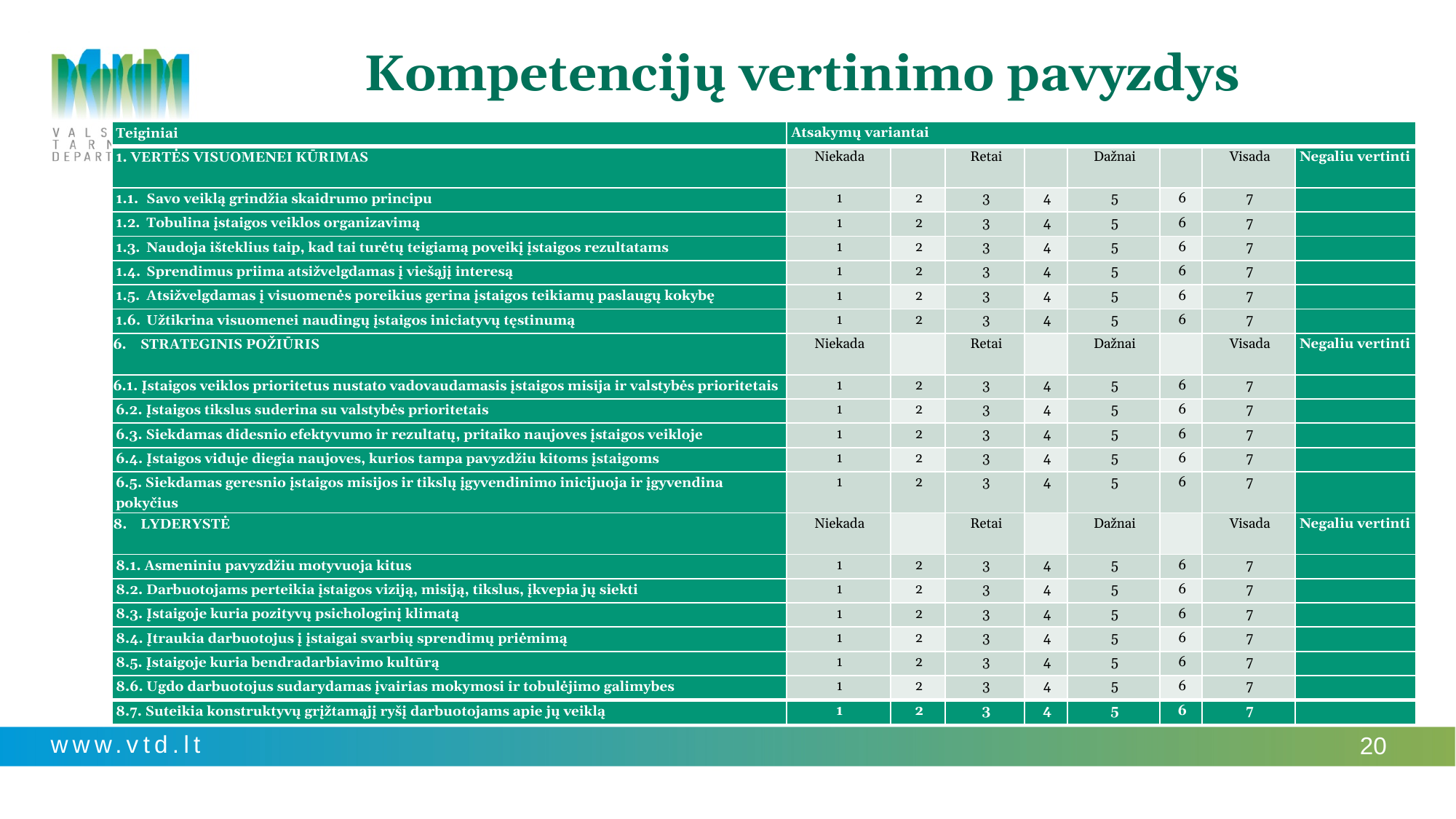

# Kompetencijų vertinimo pavyzdys
| Teiginiai | Atsakymų variantai |  |  |  |  |  |  |  |
| --- | --- | --- | --- | --- | --- | --- | --- | --- |
| 1. VERTĖS VISUOMENEI KŪRIMAS | Niekada |  | Retai |  | Dažnai |  | Visada | Negaliu vertinti |
| 1.1. Savo veiklą grindžia skaidrumo principu | 1 | 2 | 3 | 4 | 5 | 6 | 7 |  |
| 1.2. Tobulina įstaigos veiklos organizavimą | 1 | 2 | 3 | 4 | 5 | 6 | 7 |  |
| 1.3. Naudoja išteklius taip, kad tai turėtų teigiamą poveikį įstaigos rezultatams | 1 | 2 | 3 | 4 | 5 | 6 | 7 |  |
| 1.4. Sprendimus priima atsižvelgdamas į viešąjį interesą | 1 | 2 | 3 | 4 | 5 | 6 | 7 |  |
| 1.5. Atsižvelgdamas į visuomenės poreikius gerina įstaigos teikiamų paslaugų kokybę | 1 | 2 | 3 | 4 | 5 | 6 | 7 |  |
| 1.6. Užtikrina visuomenei naudingų įstaigos iniciatyvų tęstinumą | 1 | 2 | 3 | 4 | 5 | 6 | 7 |  |
| 6. STRATEGINIS POŽIŪRIS | Niekada |  | Retai |  | Dažnai |  | Visada | Negaliu vertinti |
| 6.1. Įstaigos veiklos prioritetus nustato vadovaudamasis įstaigos misija ir valstybės prioritetais | 1 | 2 | 3 | 4 | 5 | 6 | 7 |  |
| 6.2. Įstaigos tikslus suderina su valstybės prioritetais | 1 | 2 | 3 | 4 | 5 | 6 | 7 |  |
| 6.3. Siekdamas didesnio efektyvumo ir rezultatų, pritaiko naujoves įstaigos veikloje | 1 | 2 | 3 | 4 | 5 | 6 | 7 |  |
| 6.4. Įstaigos viduje diegia naujoves, kurios tampa pavyzdžiu kitoms įstaigoms | 1 | 2 | 3 | 4 | 5 | 6 | 7 |  |
| 6.5. Siekdamas geresnio įstaigos misijos ir tikslų įgyvendinimo inicijuoja ir įgyvendina pokyčius | 1 | 2 | 3 | 4 | 5 | 6 | 7 |  |
| 8. LYDERYSTĖ | Niekada |  | Retai |  | Dažnai |  | Visada | Negaliu vertinti |
| 8.1. Asmeniniu pavyzdžiu motyvuoja kitus | 1 | 2 | 3 | 4 | 5 | 6 | 7 |  |
| 8.2. Darbuotojams perteikia įstaigos viziją, misiją, tikslus, įkvepia jų siekti | 1 | 2 | 3 | 4 | 5 | 6 | 7 |  |
| 8.3. Įstaigoje kuria pozityvų psichologinį klimatą | 1 | 2 | 3 | 4 | 5 | 6 | 7 |  |
| 8.4. Įtraukia darbuotojus į įstaigai svarbių sprendimų priėmimą | 1 | 2 | 3 | 4 | 5 | 6 | 7 |  |
| 8.5. Įstaigoje kuria bendradarbiavimo kultūrą | 1 | 2 | 3 | 4 | 5 | 6 | 7 |  |
| 8.6. Ugdo darbuotojus sudarydamas įvairias mokymosi ir tobulėjimo galimybes | 1 | 2 | 3 | 4 | 5 | 6 | 7 |  |
| 8.7. Suteikia konstruktyvų grįžtamąjį ryšį darbuotojams apie jų veiklą | 1 | 2 | 3 | 4 | 5 | 6 | 7 |  |